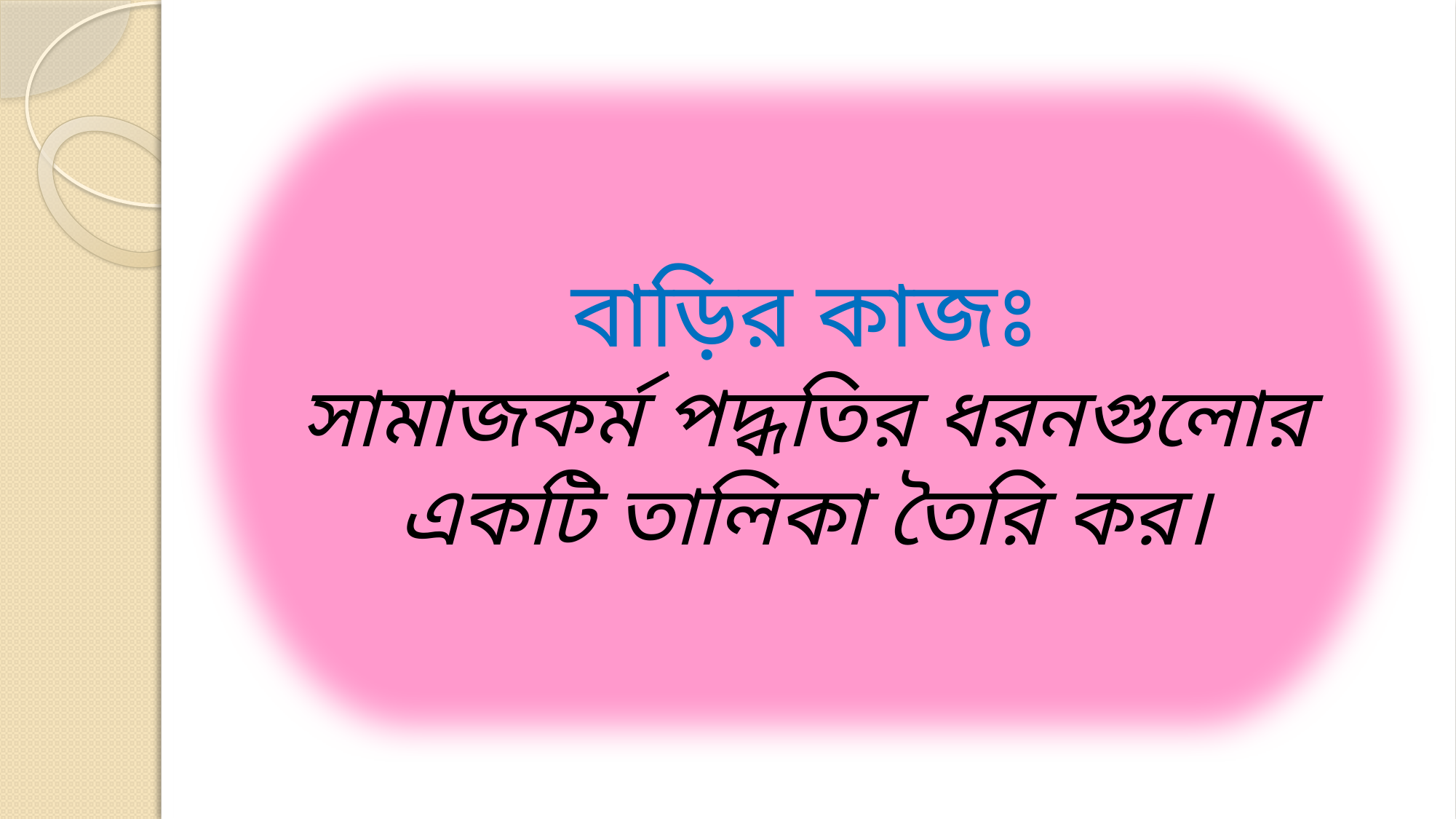

বাড়ির কাজঃ
সামাজকর্ম পদ্ধতির ধরনগুলোর একটি তালিকা তৈরি কর।
#